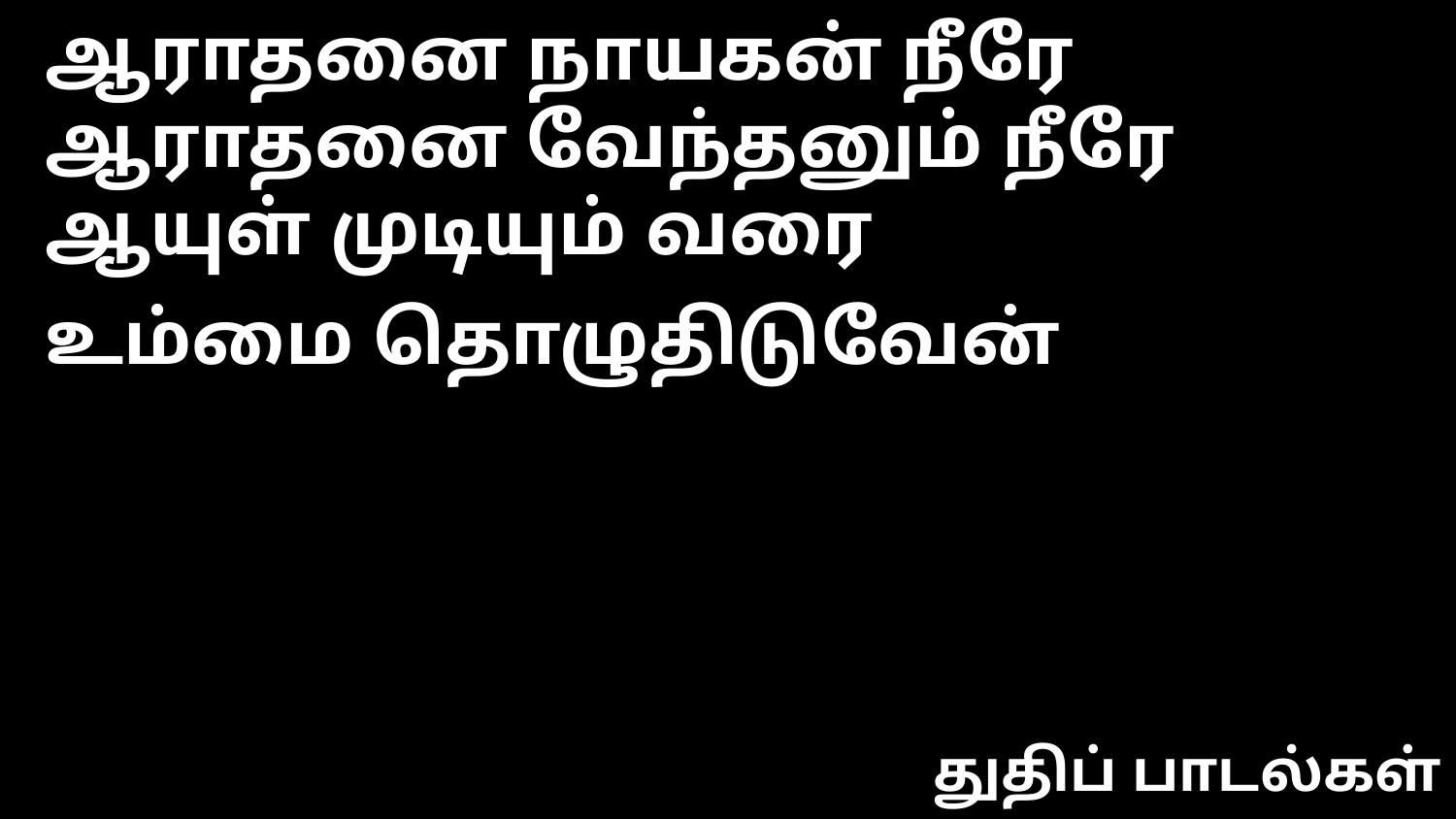

ஆராதனை நாயகன் நீரே
ஆராதனை வேந்தனும் நீரே
ஆயுள் முடியும் வரை
உம்மை தொழுதிடுவேன்
துதிப் பாடல்கள்